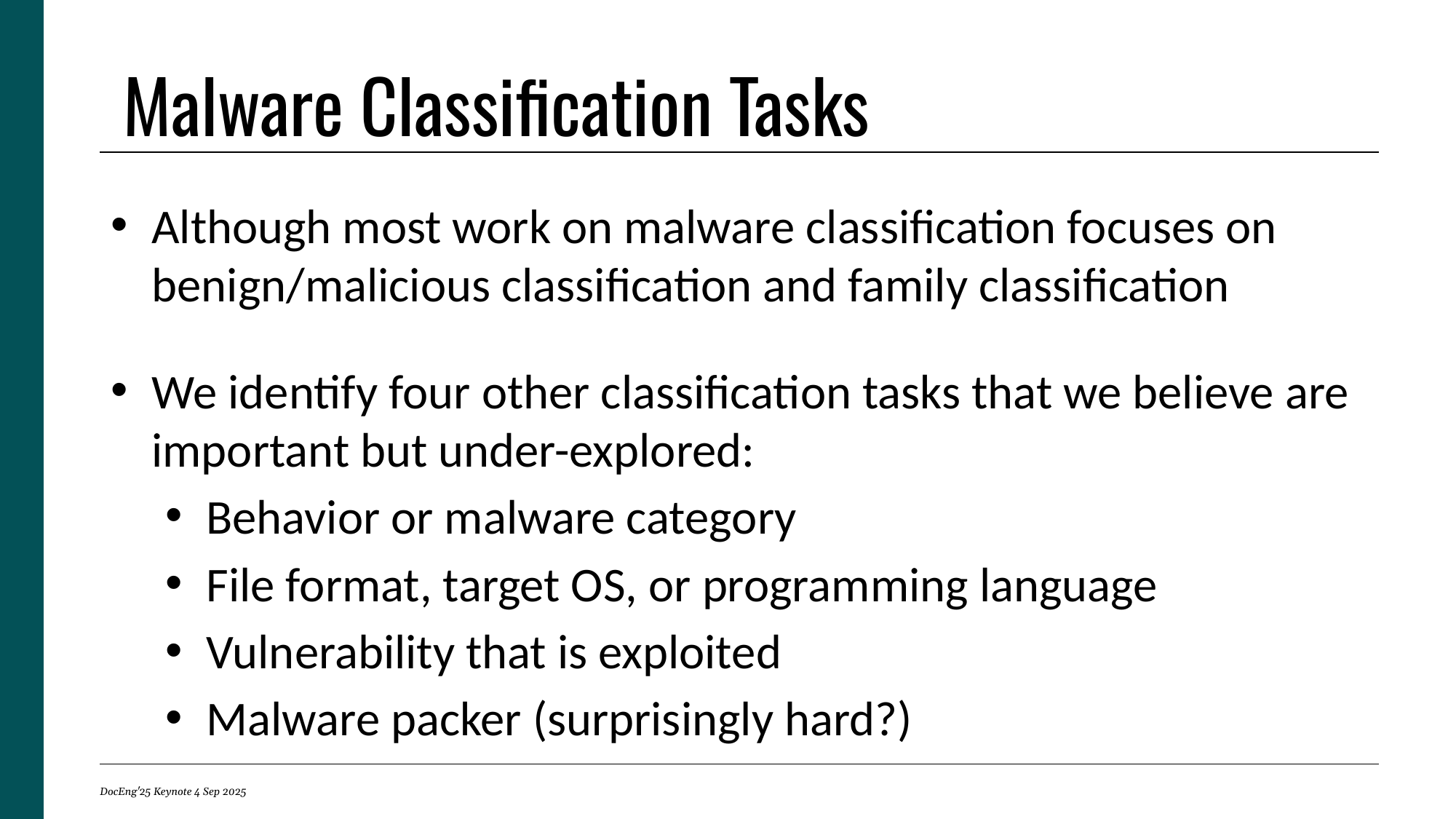

Malware Classification Tasks
Although most work on malware classification focuses on benign/malicious classification and family classification

We identify four other classification tasks that we believe are important but under-explored:
Behavior or malware category
File format, target OS, or programming language
Vulnerability that is exploited
Malware packer (surprisingly hard?)
DocEng'25 Keynote 4 Sep 2025